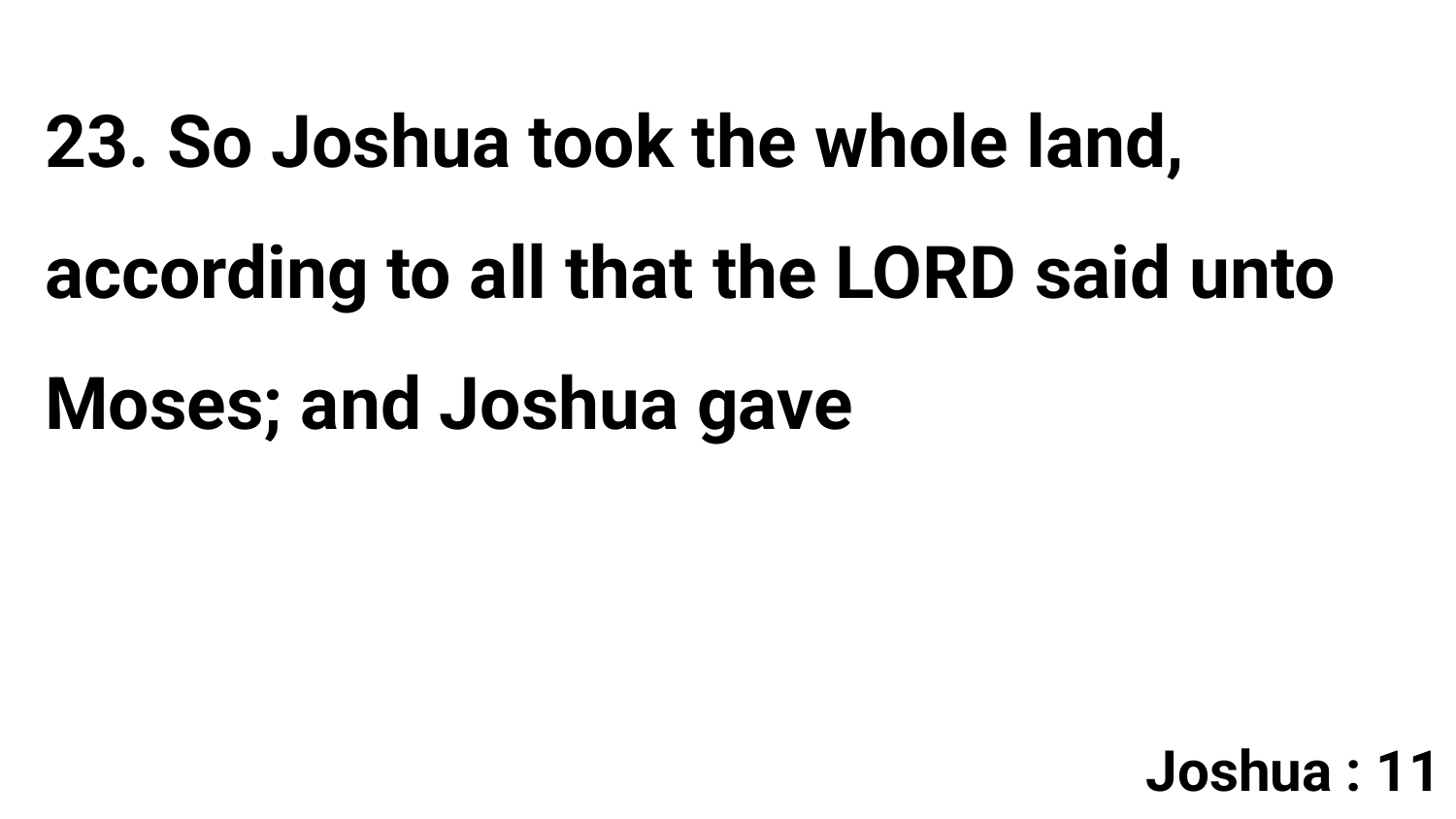

23. So Joshua took the whole land, according to all that the LORD said unto Moses; and Joshua gave
Joshua : 11